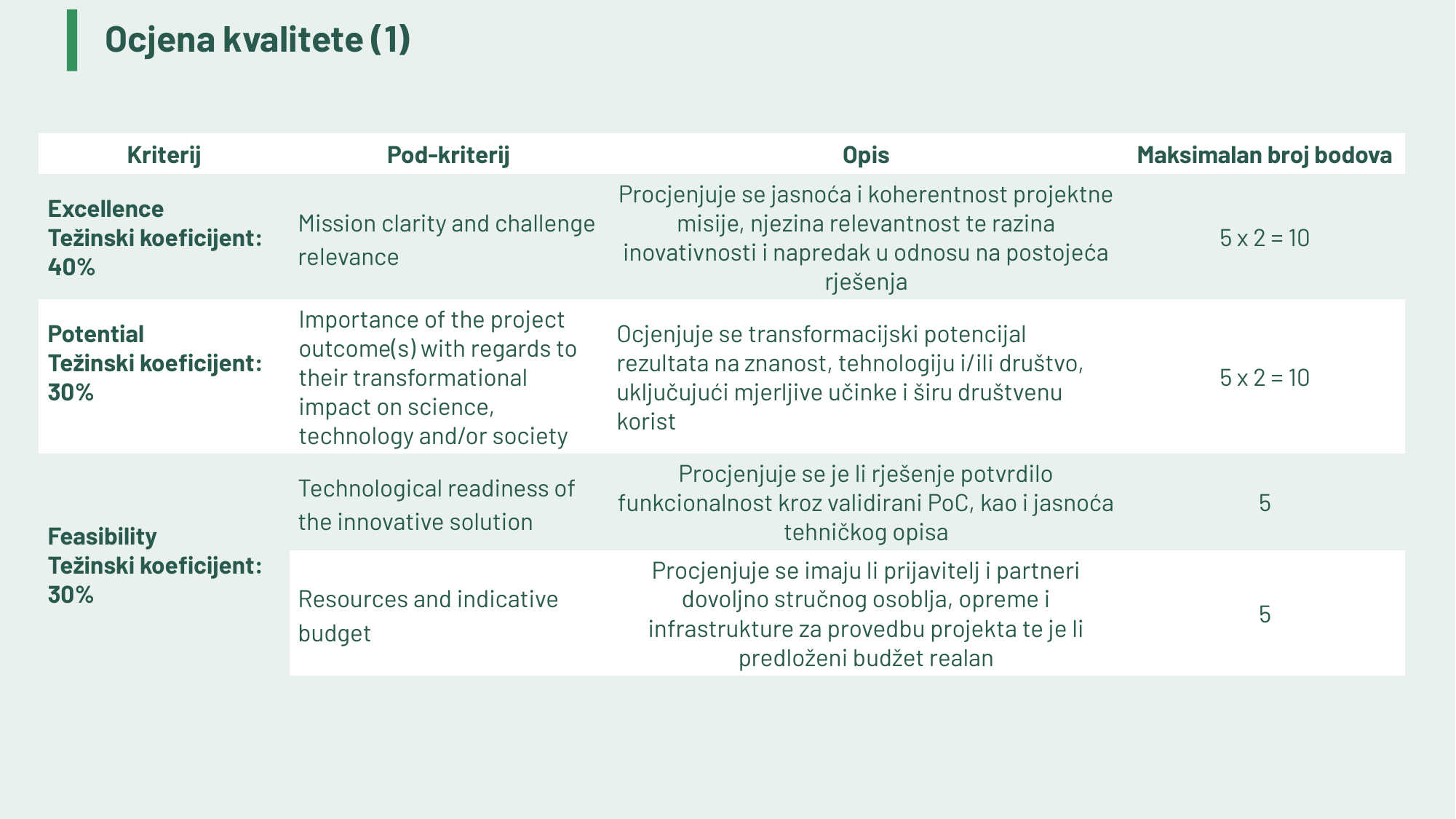

# Ocjena kvalitete (1)
| Kriterij | Pod-kriterij | Opis | Maksimalan broj bodova |
| --- | --- | --- | --- |
| Excellence Težinski koeficijent: 40% | Mission clarity and challenge relevance | Procjenjuje se jasnoća i koherentnost projektne misije, njezina relevantnost te razina inovativnosti i napredak u odnosu na postojeća rješenja | 5 x 2 = 10 |
| Potential Težinski koeficijent: 30% | Importance of the project outcome(s) with regards to their transformational impact on science, technology and/or society | Ocjenjuje se transformacijski potencijal rezultata na znanost, tehnologiju i/ili društvo, uključujući mjerljive učinke i širu društvenu korist | 5 x 2 = 10 |
| Feasibility Težinski koeficijent: 30% | Technological readiness of the innovative solution | Procjenjuje se je li rješenje potvrdilo funkcionalnost kroz validirani PoC, kao i jasnoća tehničkog opisa | 5 |
|  | Resources and indicative budget | Procjenjuje se imaju li prijavitelj i partneri dovoljno stručnog osoblja, opreme i infrastrukture za provedbu projekta te je li predloženi budžet realan | 5 |